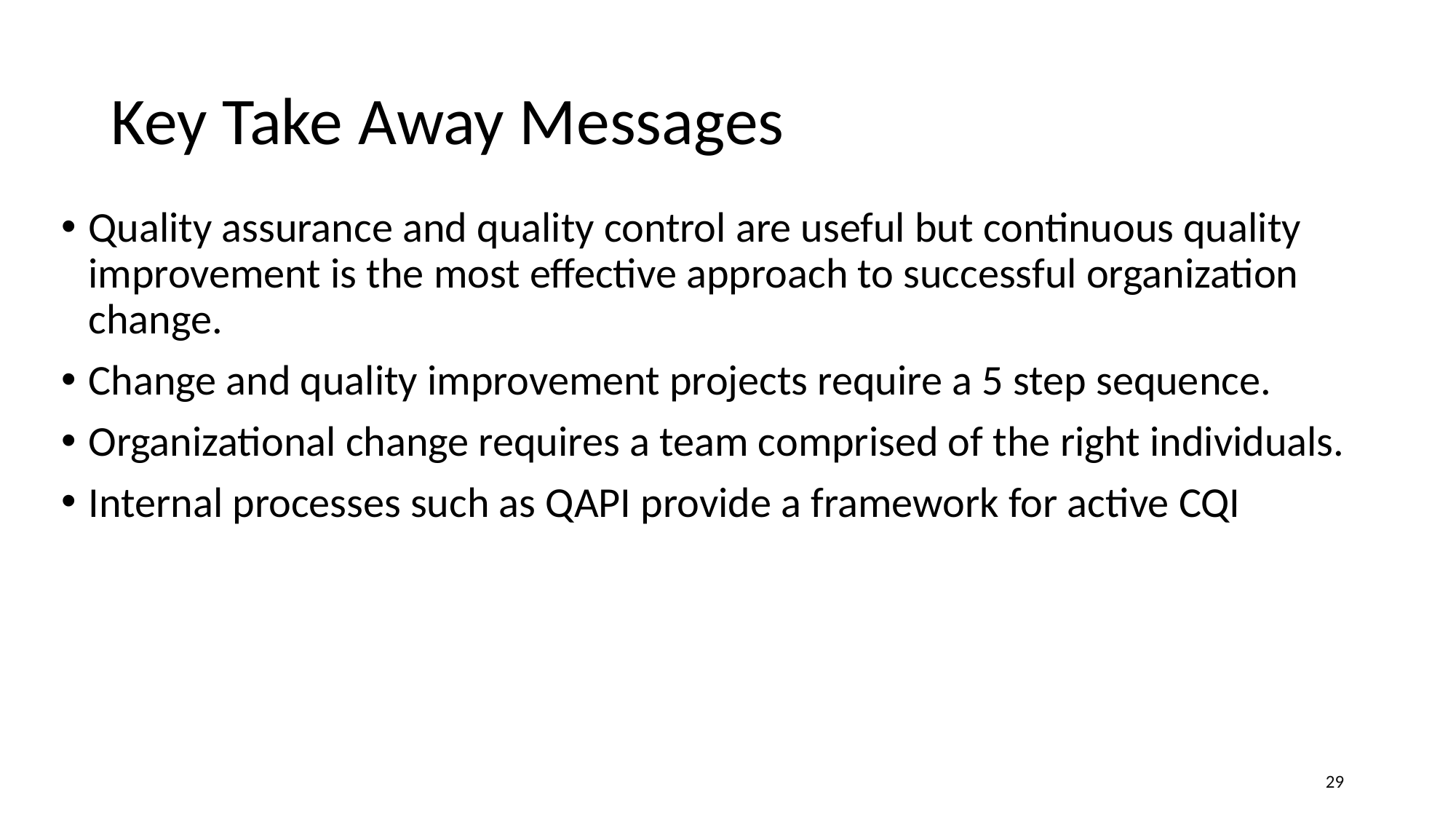

# Key Take Away Messages
Quality assurance and quality control are useful but continuous quality improvement is the most effective approach to successful organization change.
Change and quality improvement projects require a 5 step sequence.
Organizational change requires a team comprised of the right individuals.
Internal processes such as QAPI provide a framework for active CQI
29